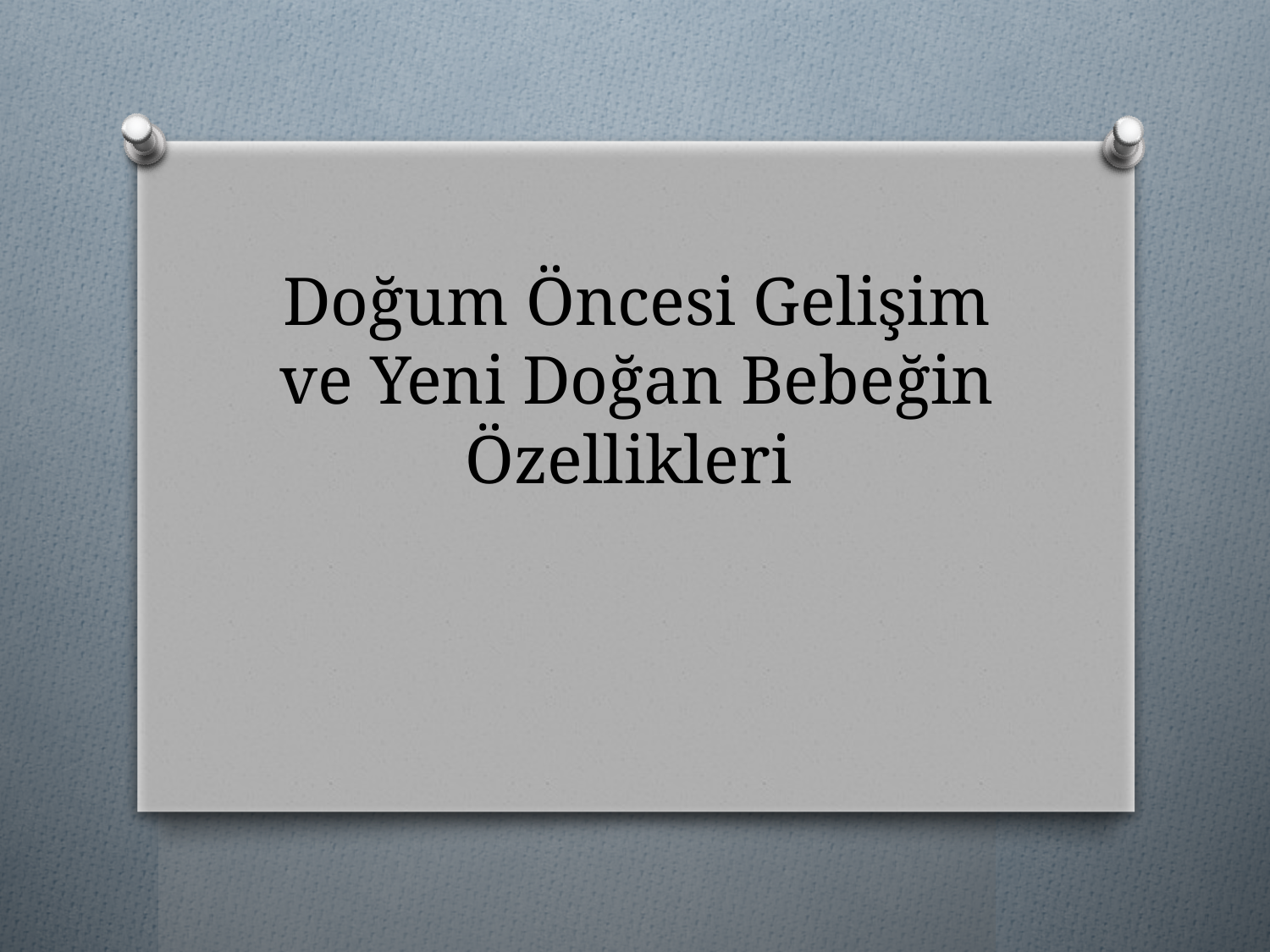

# Doğum Öncesi Gelişim ve Yeni Doğan Bebeğin Özellikleri